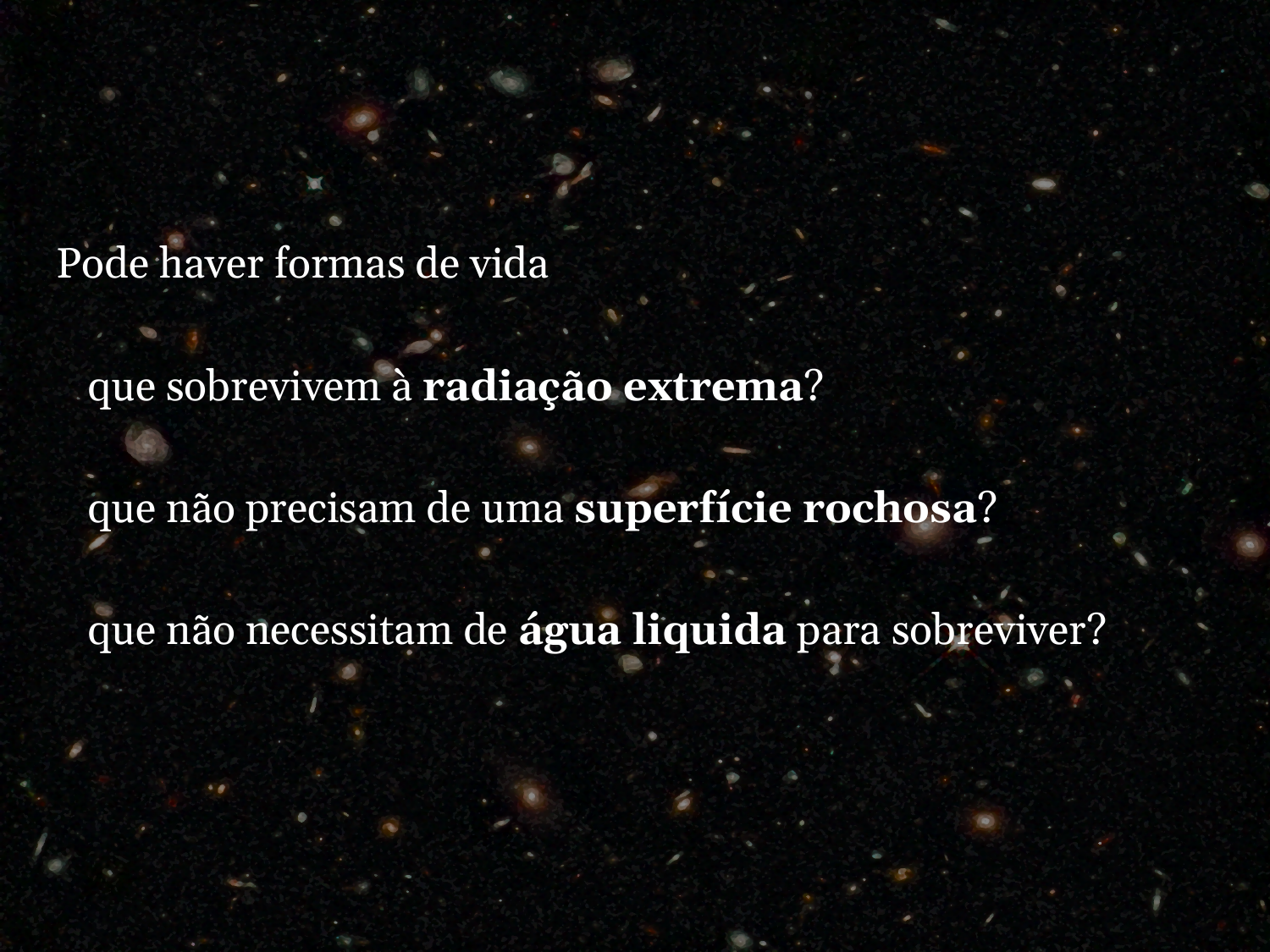

Pode haver formas de vida

	que sobrevivem à radiação extrema?

	que não precisam de uma superfície rochosa?

	que não necessitam de água liquida para sobreviver?